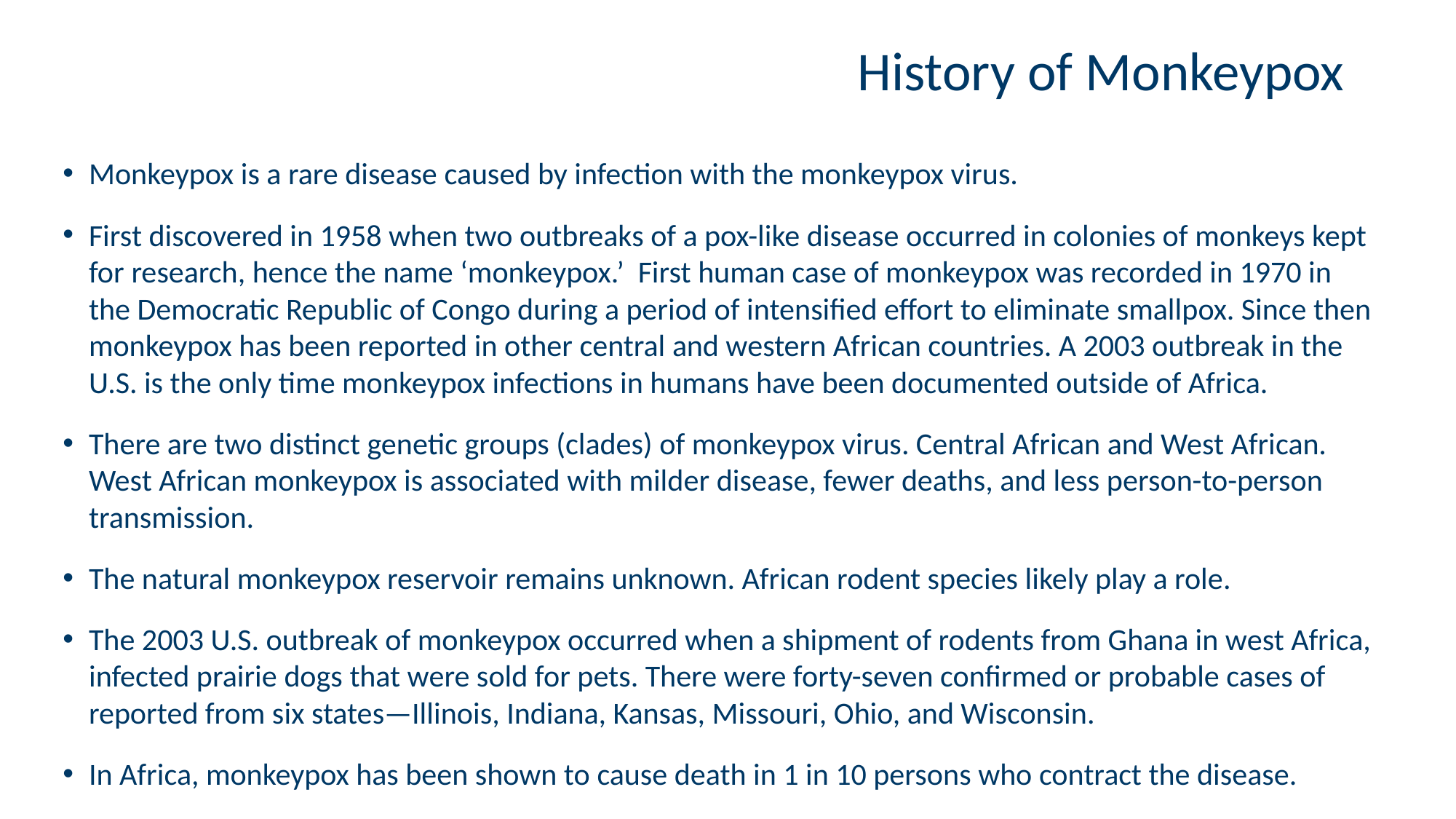

# History of Monkeypox
Monkeypox is a rare disease caused by infection with the monkeypox virus.
First discovered in 1958 when two outbreaks of a pox-like disease occurred in colonies of monkeys kept for research, hence the name ‘monkeypox.’  First human case of monkeypox was recorded in 1970 in the Democratic Republic of Congo during a period of intensified effort to eliminate smallpox. Since then monkeypox has been reported in other central and western African countries. A 2003 outbreak in the U.S. is the only time monkeypox infections in humans have been documented outside of Africa.
There are two distinct genetic groups (clades) of monkeypox virus. Central African and West African. West African monkeypox is associated with milder disease, fewer deaths, and less person-to-person transmission.
The natural monkeypox reservoir remains unknown. African rodent species likely play a role.
The 2003 U.S. outbreak of monkeypox occurred when a shipment of rodents from Ghana in west Africa, infected prairie dogs that were sold for pets. There were forty-seven confirmed or probable cases of reported from six states—Illinois, Indiana, Kansas, Missouri, Ohio, and Wisconsin.
In Africa, monkeypox has been shown to cause death in 1 in 10 persons who contract the disease.